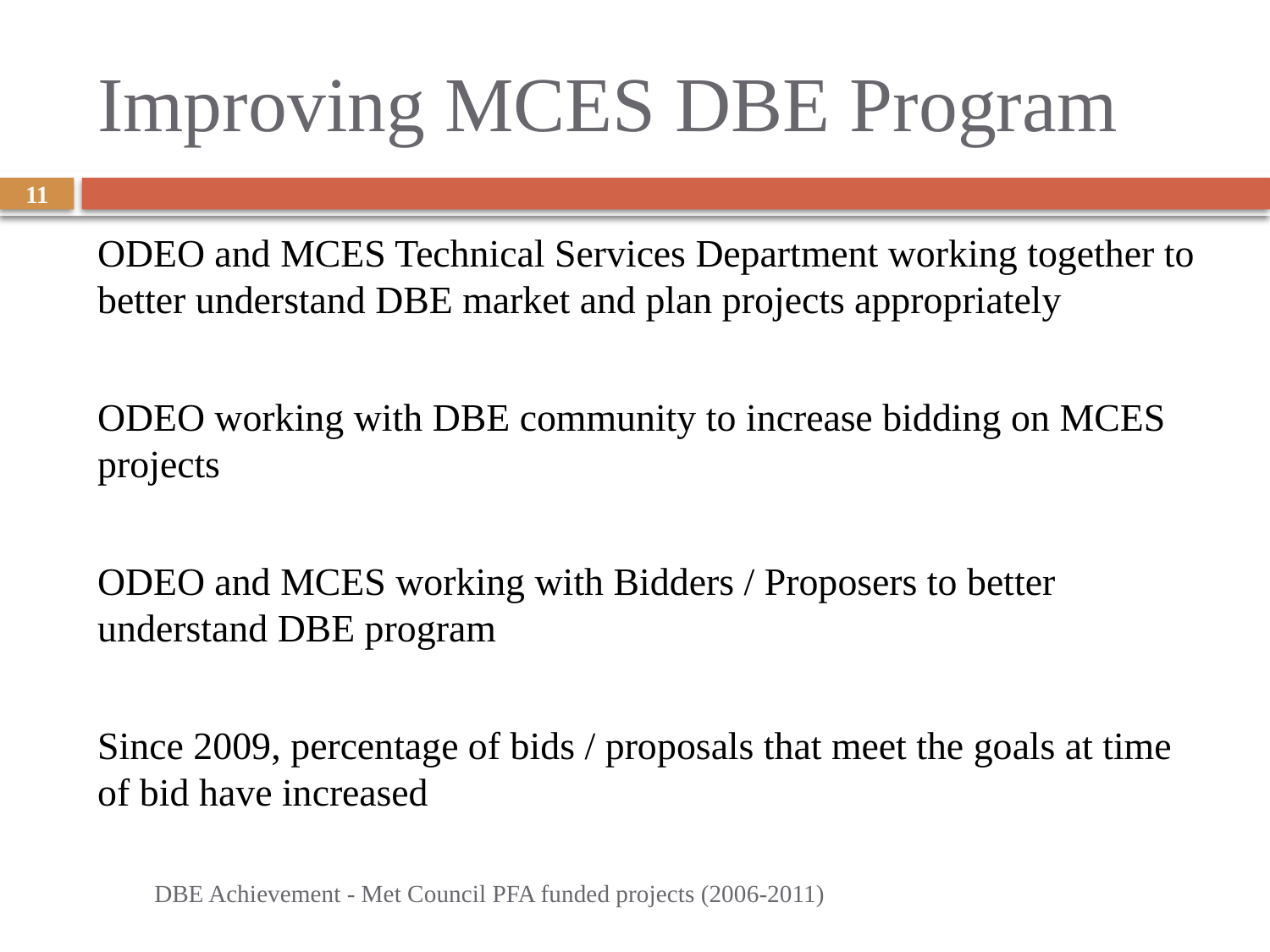

# Improving MCES DBE Program
11
ODEO and MCES Technical Services Department working together to better understand DBE market and plan projects appropriately

ODEO working with DBE community to increase bidding on MCES projects

ODEO and MCES working with Bidders / Proposers to better understand DBE program

Since 2009, percentage of bids / proposals that meet the goals at time of bid have increased

DBE Achievement - Met Council PFA funded projects (2006-2011)